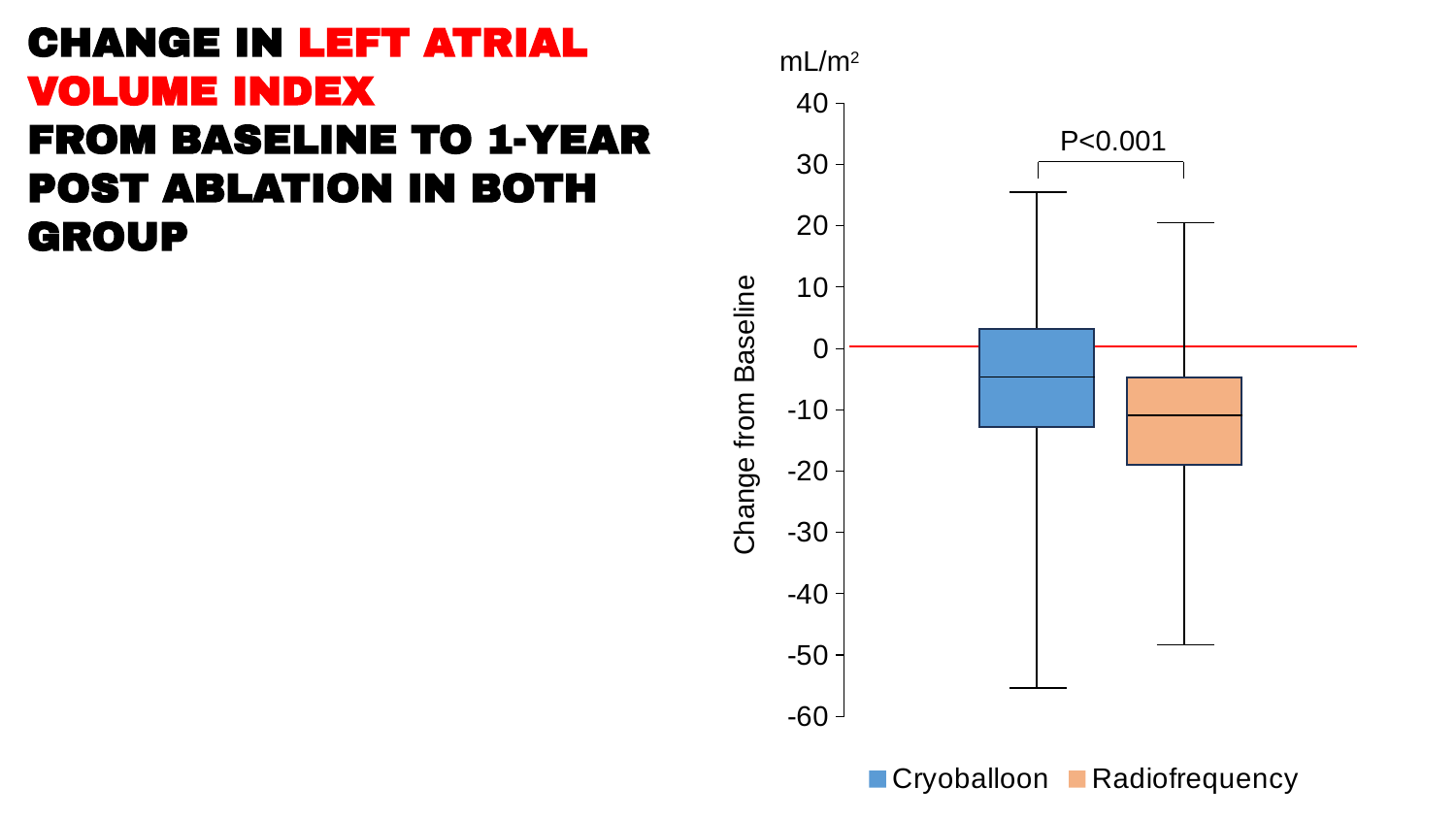

Change in Left Atrial Volume Index
from Baseline to 1-year post Ablation in Both Group
mL/m2

### Chart

| Category | Cryoballoon | Radiofrequency |
|---|---|---|
| 1-5 Day post Ablation | None | None |
P<0.001

Change from Baseline